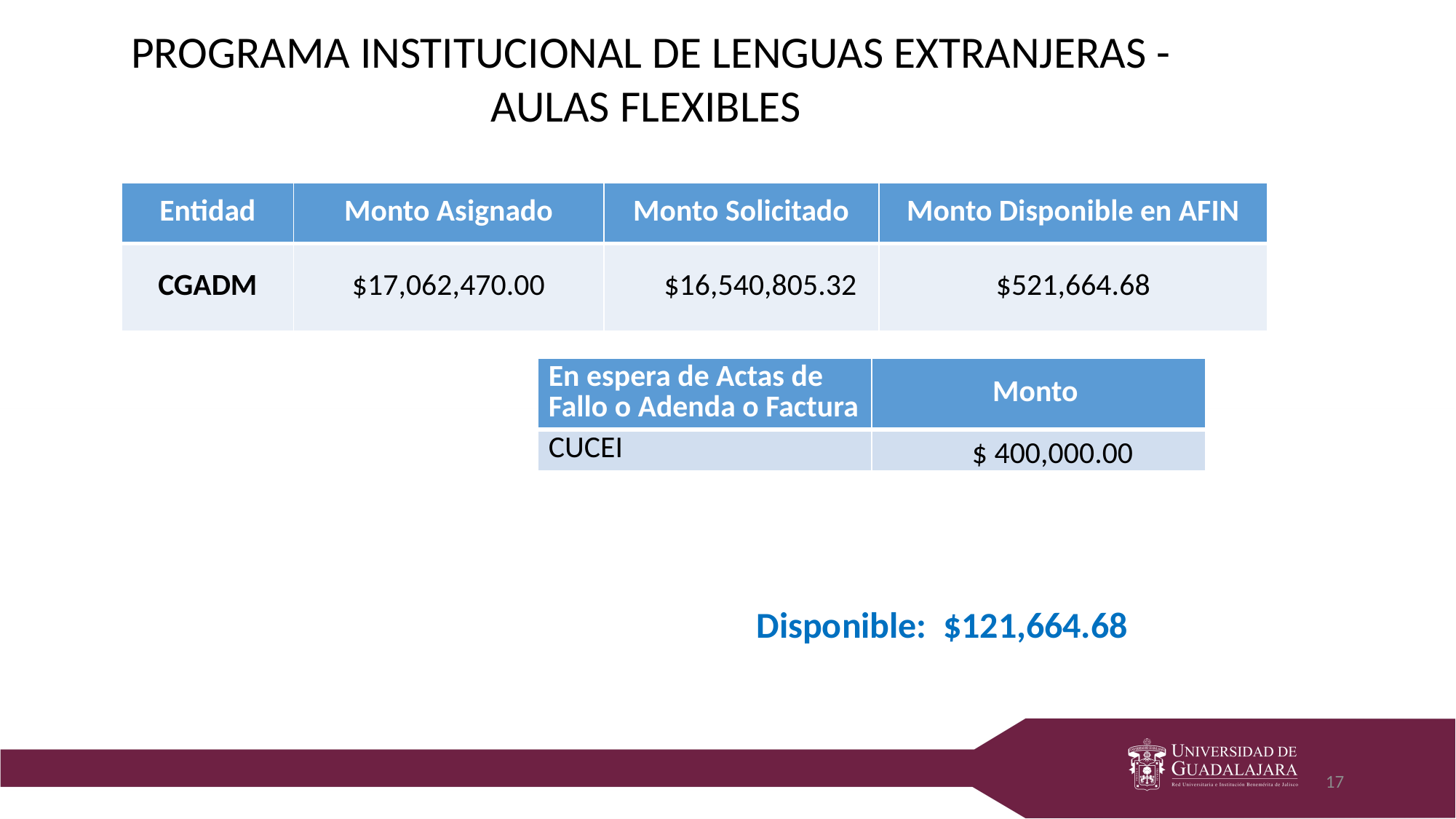

Programa Institucional de Lenguas Extranjeras - Aulas Flexibles
| Entidad | Monto Asignado | Monto Solicitado | Monto Disponible en AFIN |
| --- | --- | --- | --- |
| CGADM | $17,062,470.00 | $16,540,805.32 | $521,664.68 |
| En espera de Actas de Fallo o Adenda o Factura | Monto |
| --- | --- |
| CUCEI | $ 400,000.00 |
Disponible:  $121,664.68
17